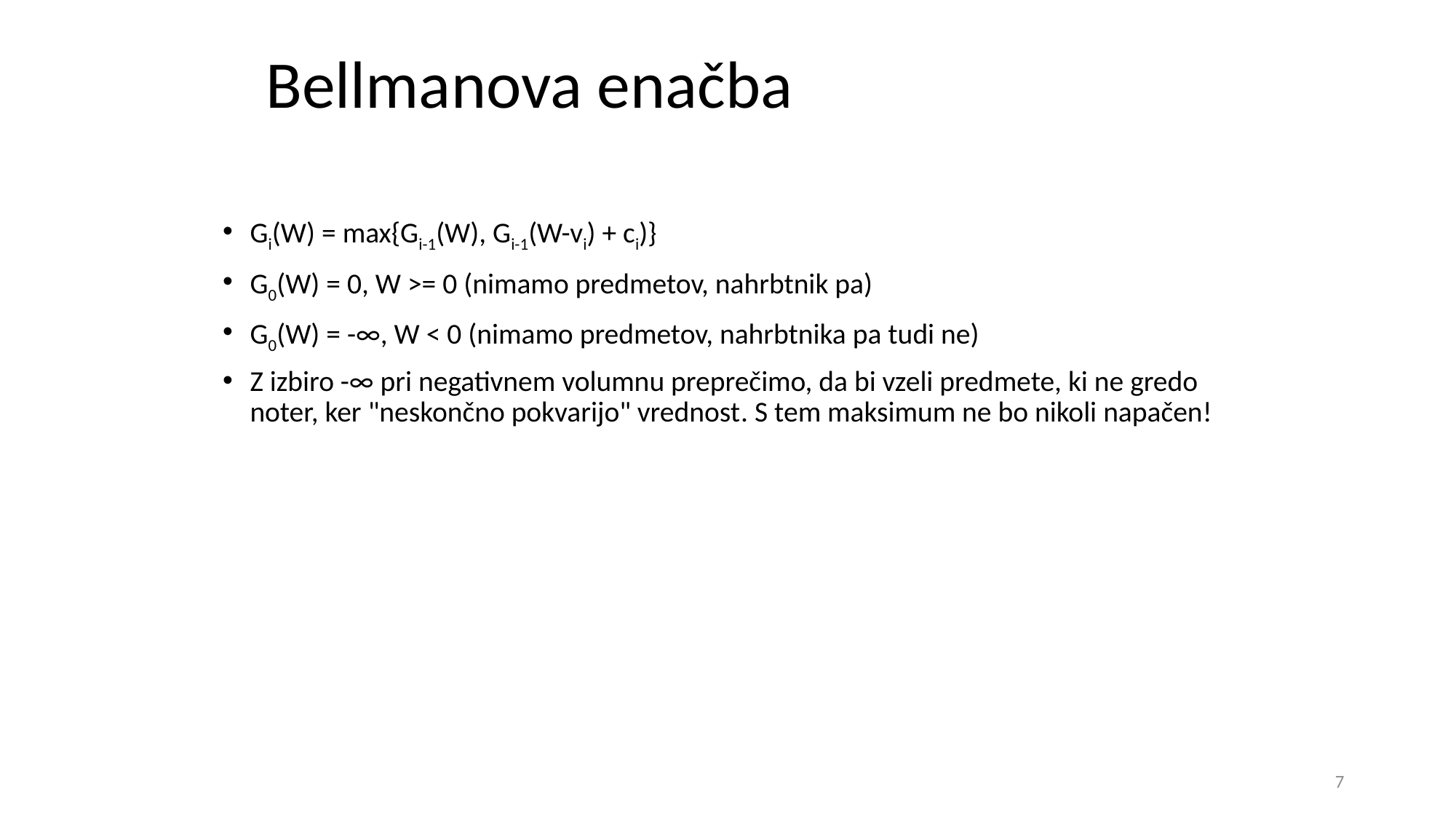

# Bellmanova enačba
Gi(W) = max{Gi-1(W), Gi-1(W-vi) + ci)}
G0(W) = 0, W >= 0 (nimamo predmetov, nahrbtnik pa)
G0(W) = -∞, W < 0 (nimamo predmetov, nahrbtnika pa tudi ne)
Z izbiro -∞ pri negativnem volumnu preprečimo, da bi vzeli predmete, ki ne gredo noter, ker "neskončno pokvarijo" vrednost. S tem maksimum ne bo nikoli napačen!
7